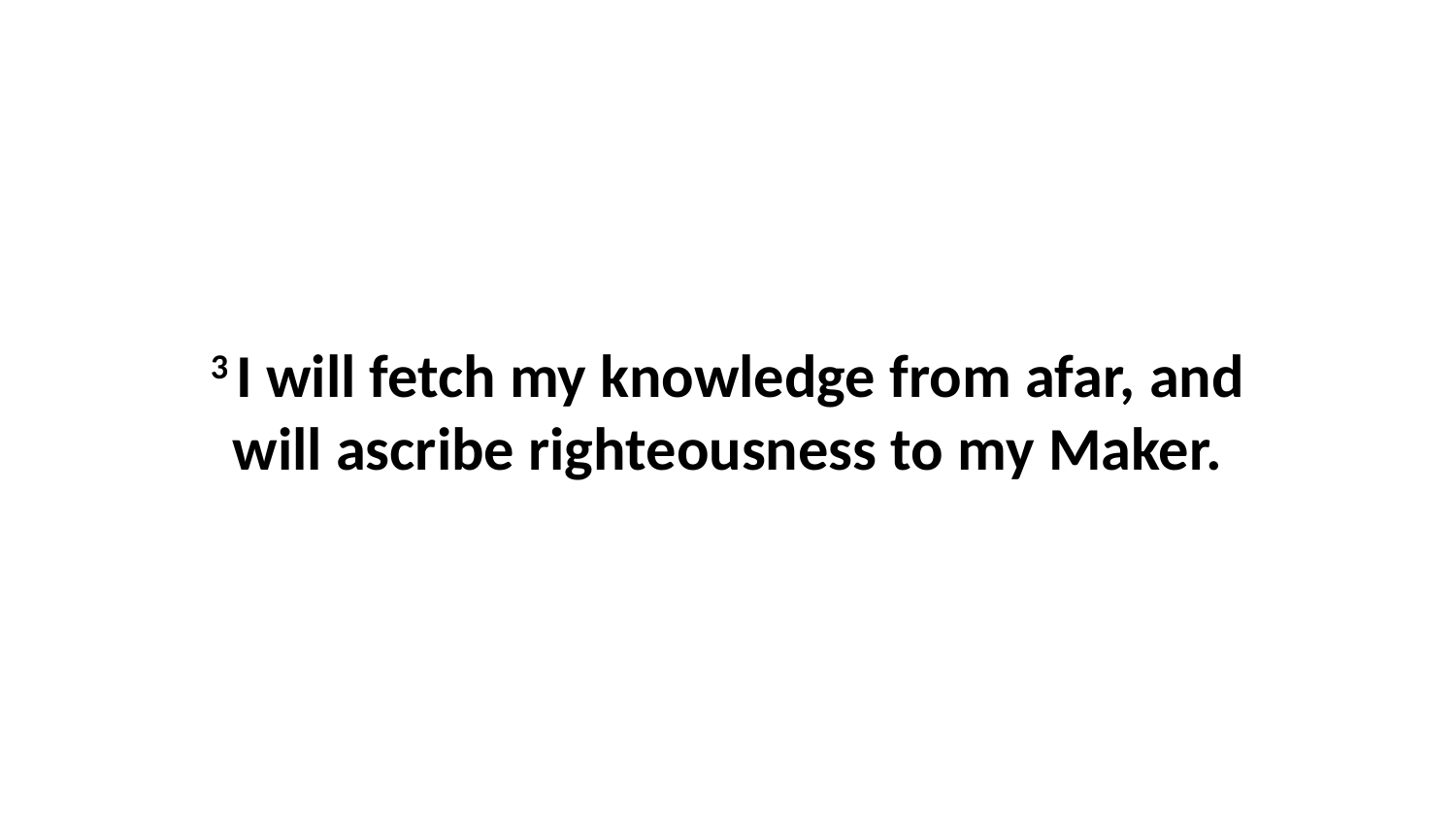

3 I will fetch my knowledge from afar, and will ascribe righteousness to my Maker.